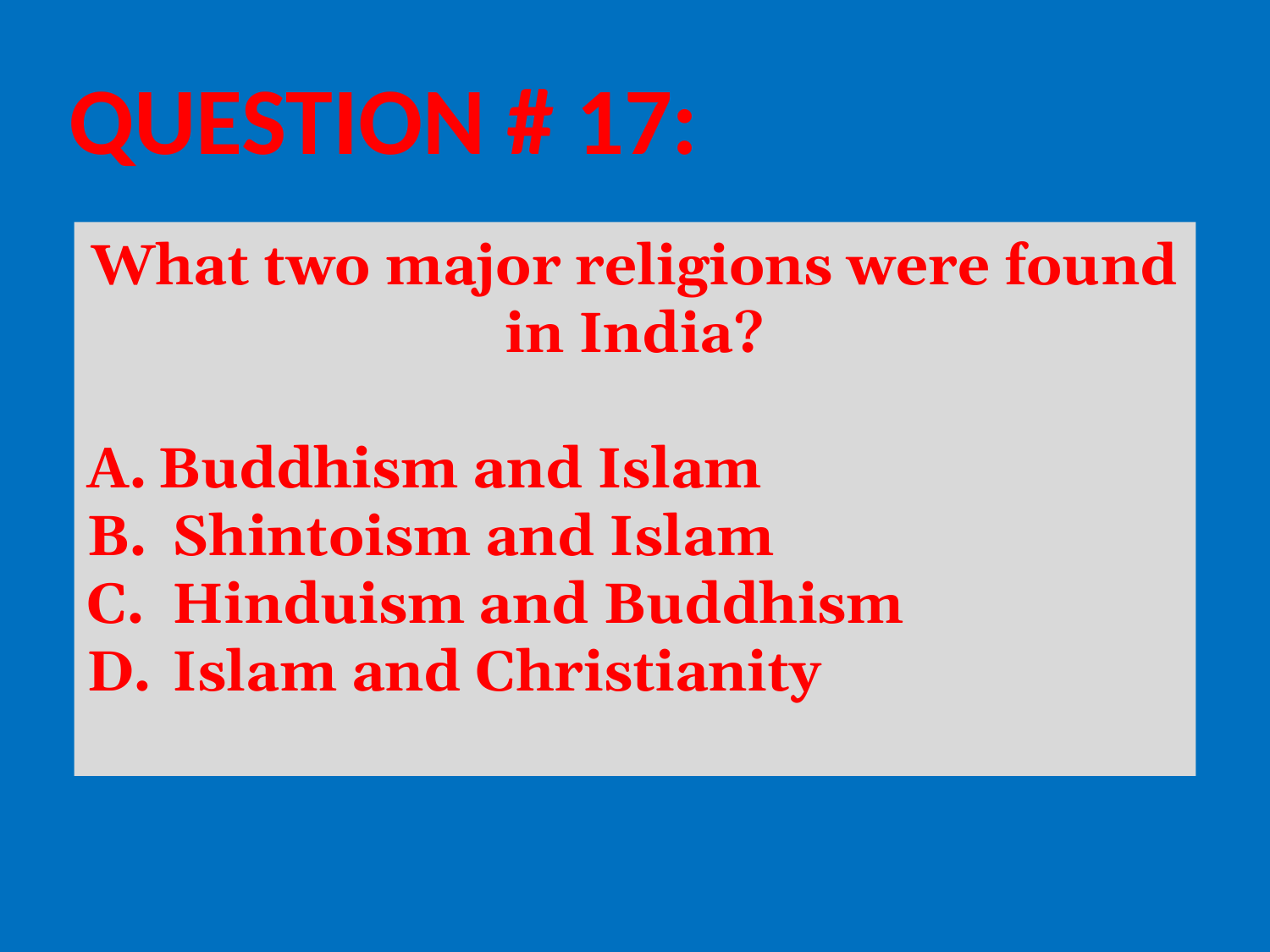

Question # 17:
What two major religions were found in India?

Buddhism and Islam
 Shintoism and Islam
 Hinduism and Buddhism
 Islam and Christianity